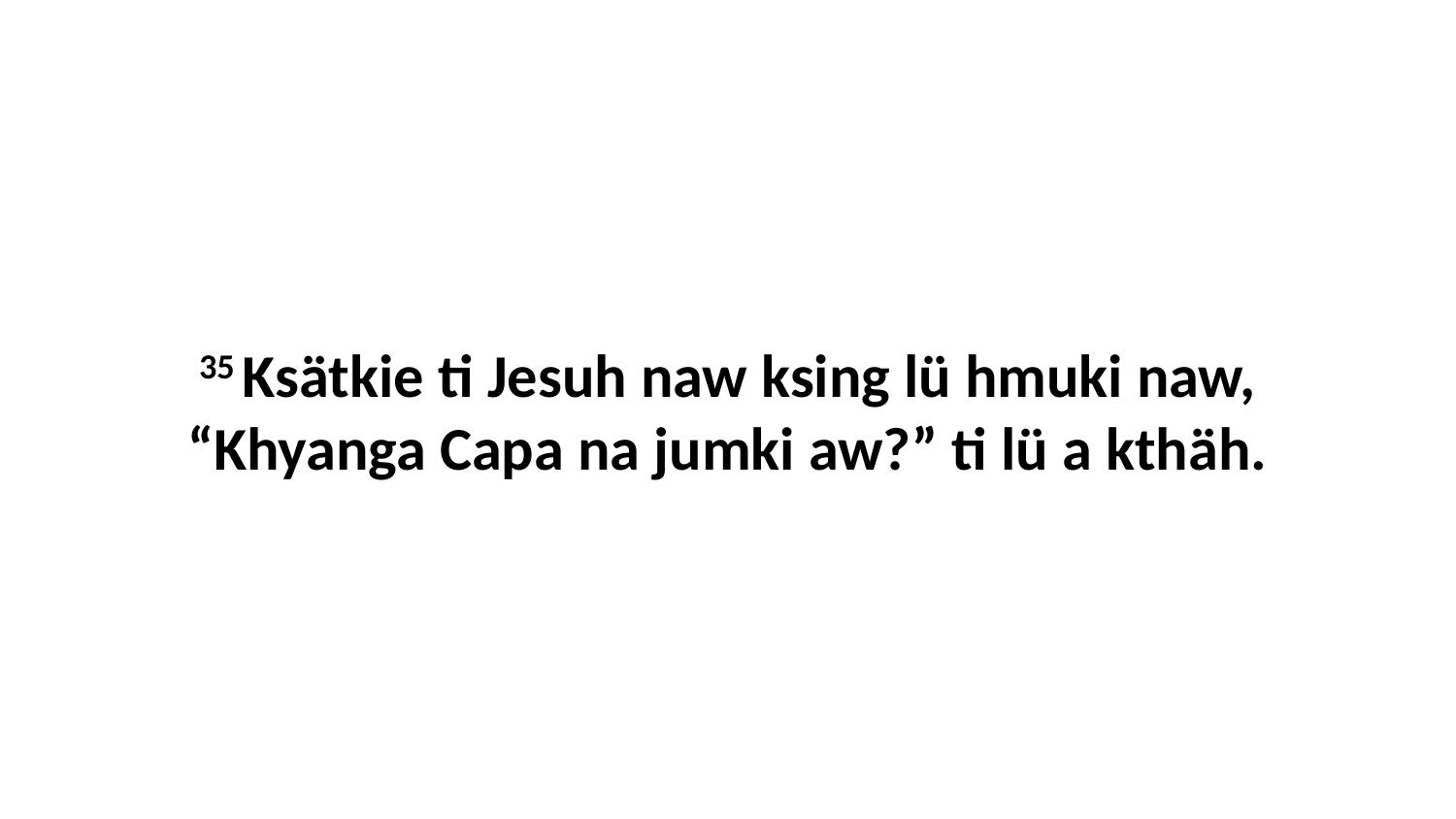

35 Ksätkie ti Jesuh naw ksing lü hmuki naw, “Khyanga Capa na jumki aw?” ti lü a kthäh.